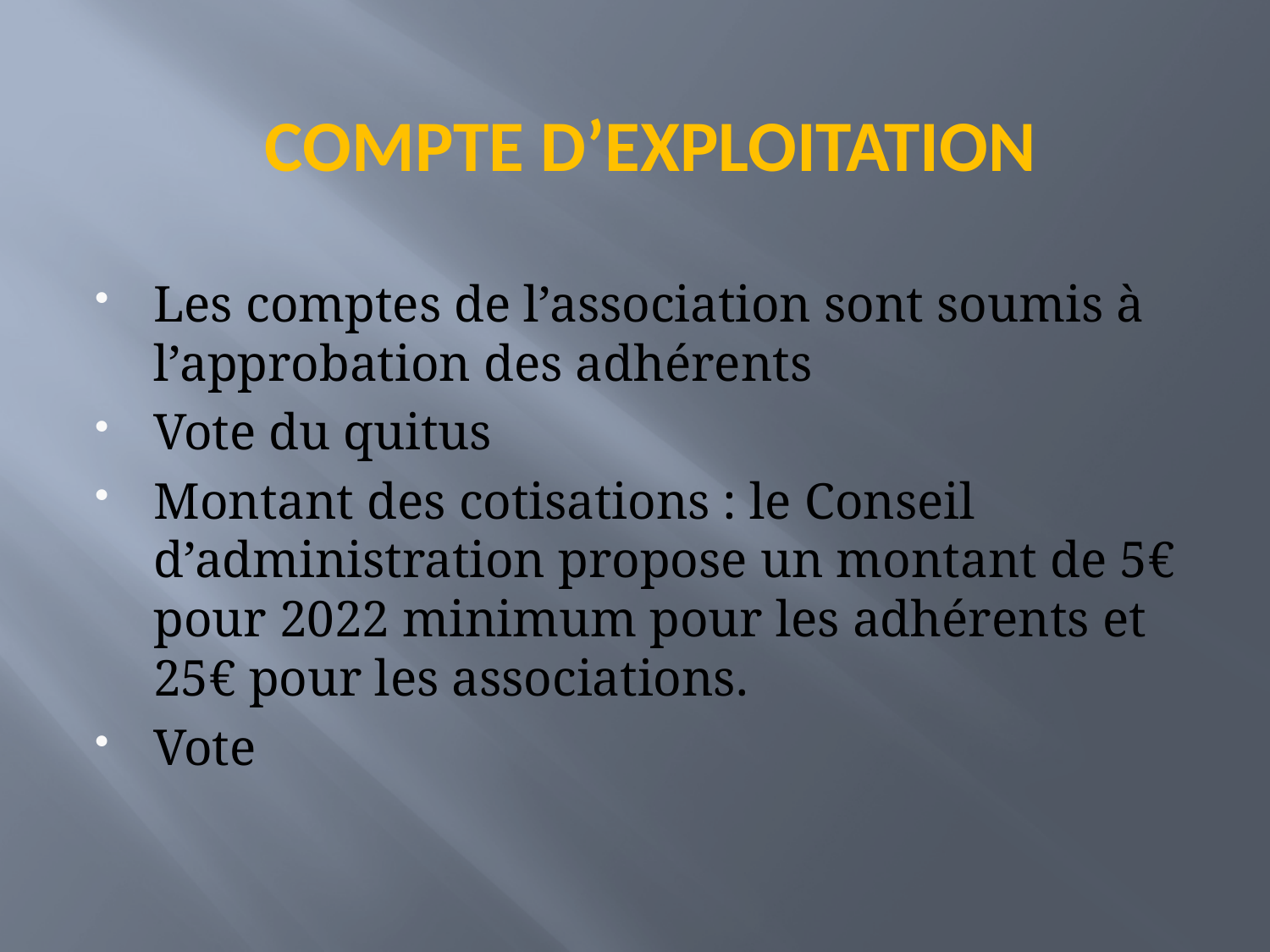

# COMPTE D’EXPLOITATION
Les comptes de l’association sont soumis à l’approbation des adhérents
Vote du quitus
Montant des cotisations : le Conseil d’administration propose un montant de 5€ pour 2022 minimum pour les adhérents et 25€ pour les associations.
Vote